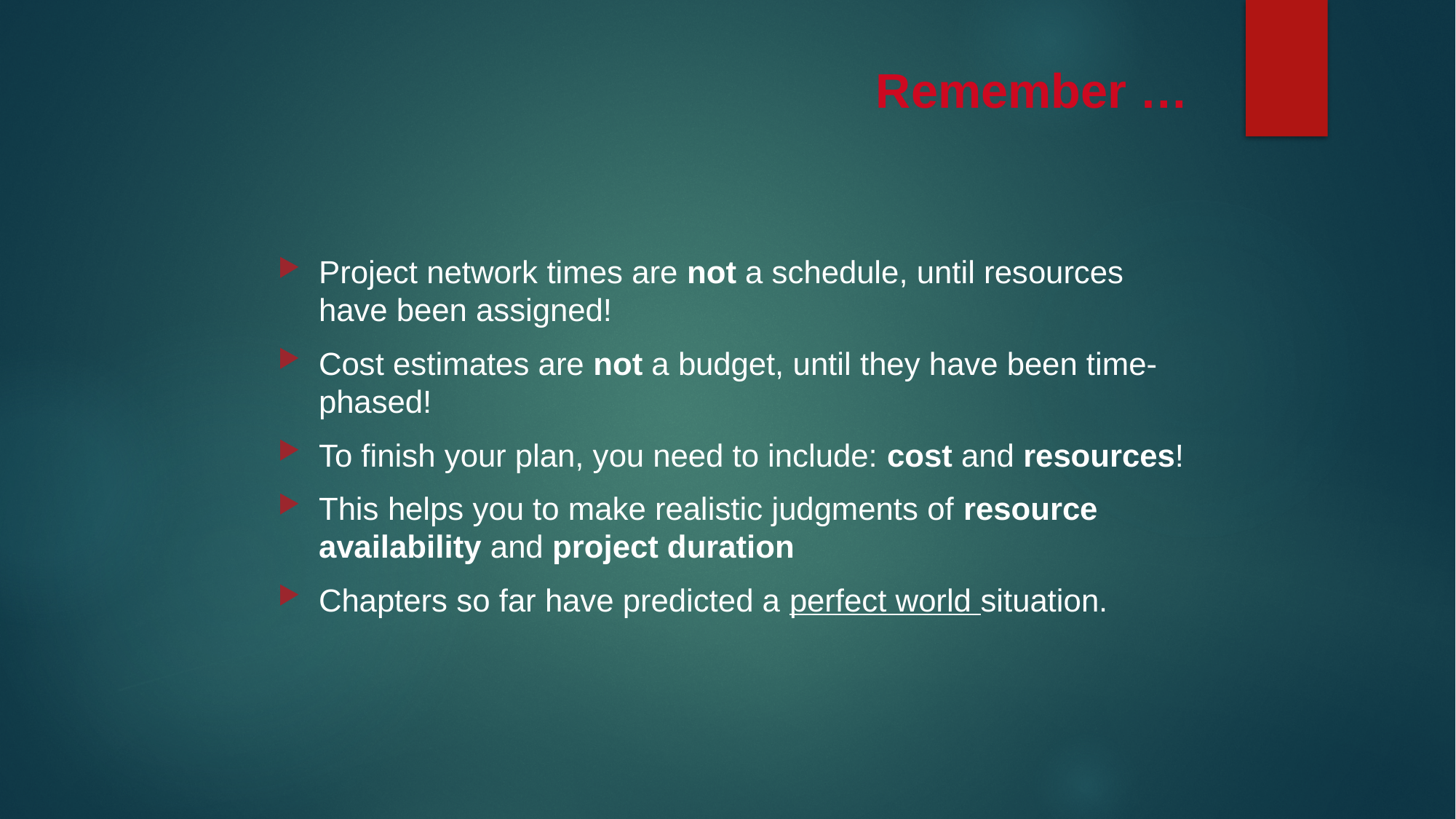

Remember …
Project network times are not a schedule, until resources have been assigned!
Cost estimates are not a budget, until they have been time-phased!
To finish your plan, you need to include: cost and resources!
This helps you to make realistic judgments of resource availability and project duration
Chapters so far have predicted a perfect world situation.